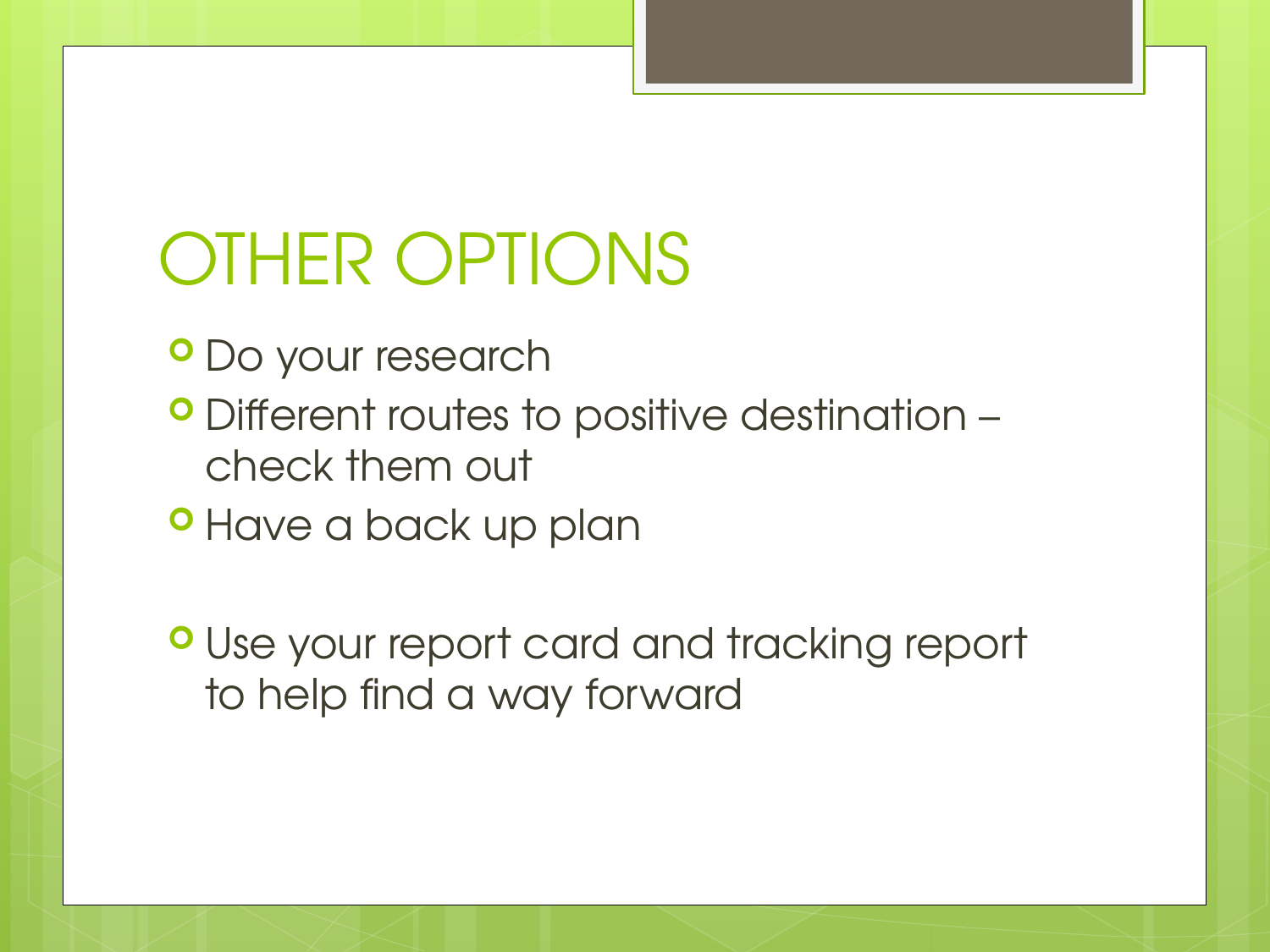

# OTHER OPTIONS
Do your research
Different routes to positive destination – check them out
Have a back up plan

Use your report card and tracking report to help find a way forward